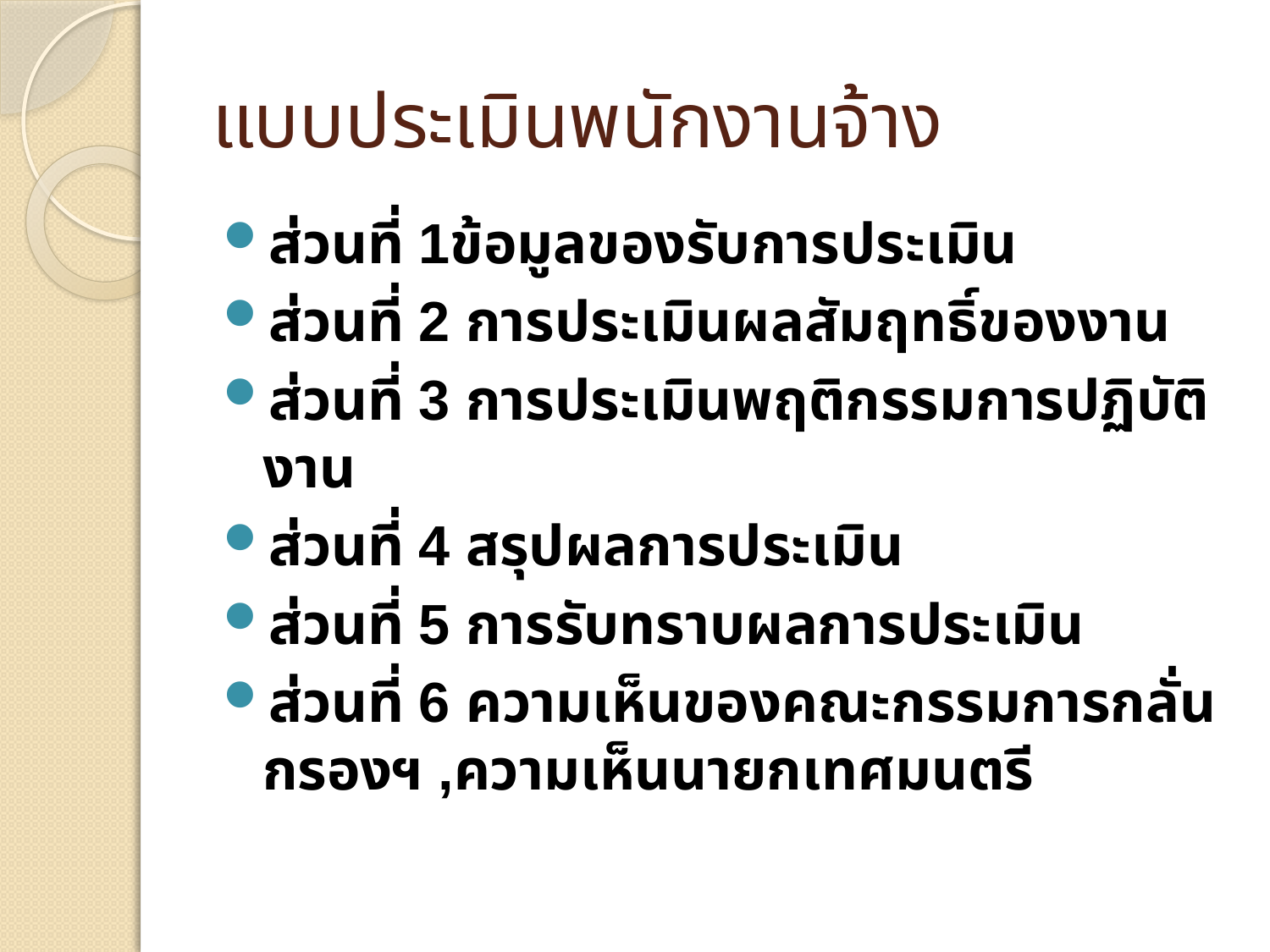

# แบบประเมินพนักงานจ้าง
ส่วนที่ 1ข้อมูลของรับการประเมิน
ส่วนที่ 2 การประเมินผลสัมฤทธิ์ของงาน
ส่วนที่ 3 การประเมินพฤติกรรมการปฏิบัติงาน
ส่วนที่ 4 สรุปผลการประเมิน
ส่วนที่ 5 การรับทราบผลการประเมิน
ส่วนที่ 6 ความเห็นของคณะกรรมการกลั่นกรองฯ ,ความเห็นนายกเทศมนตรี